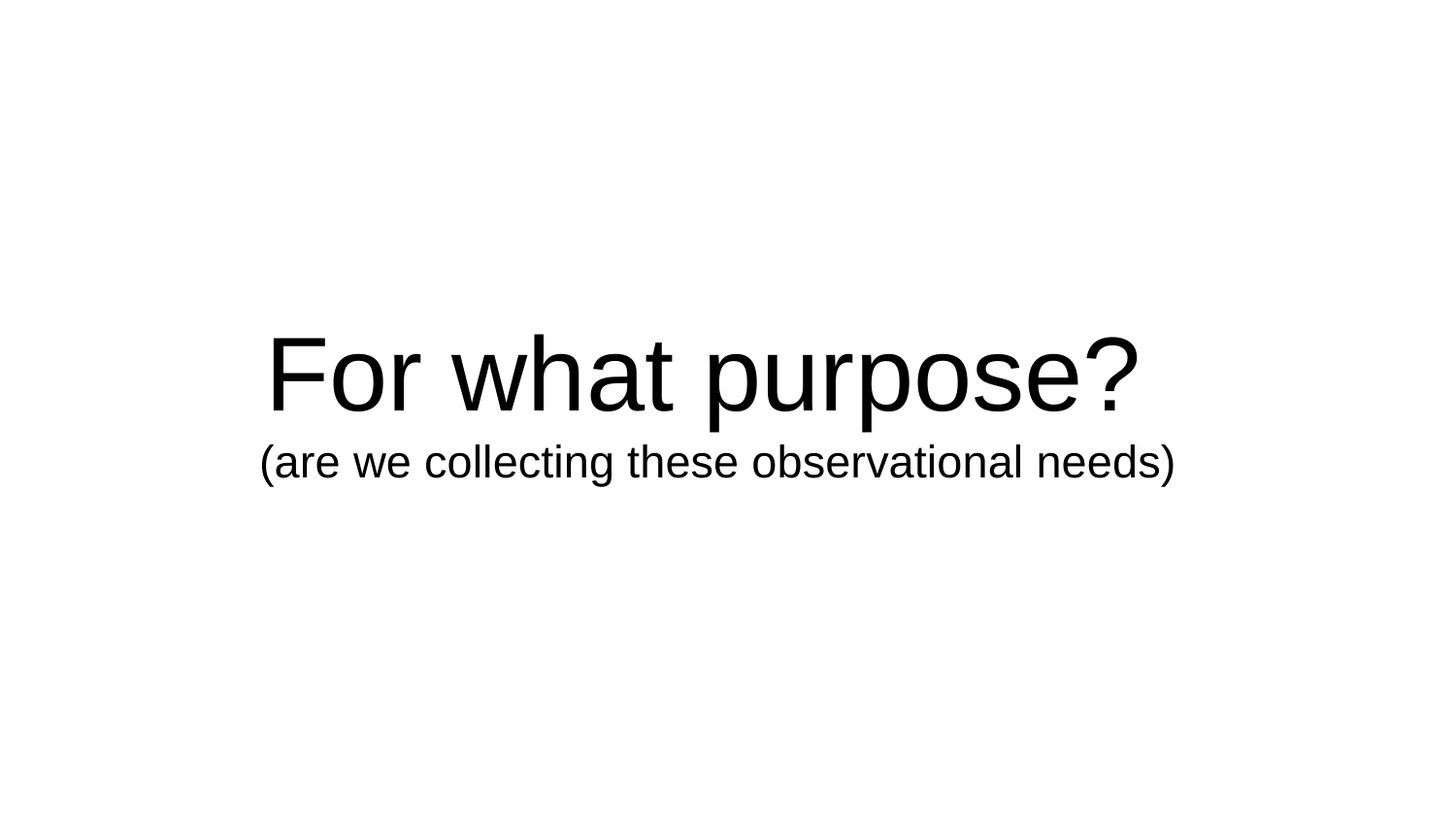

# For what purpose?
(are we collecting these observational needs)